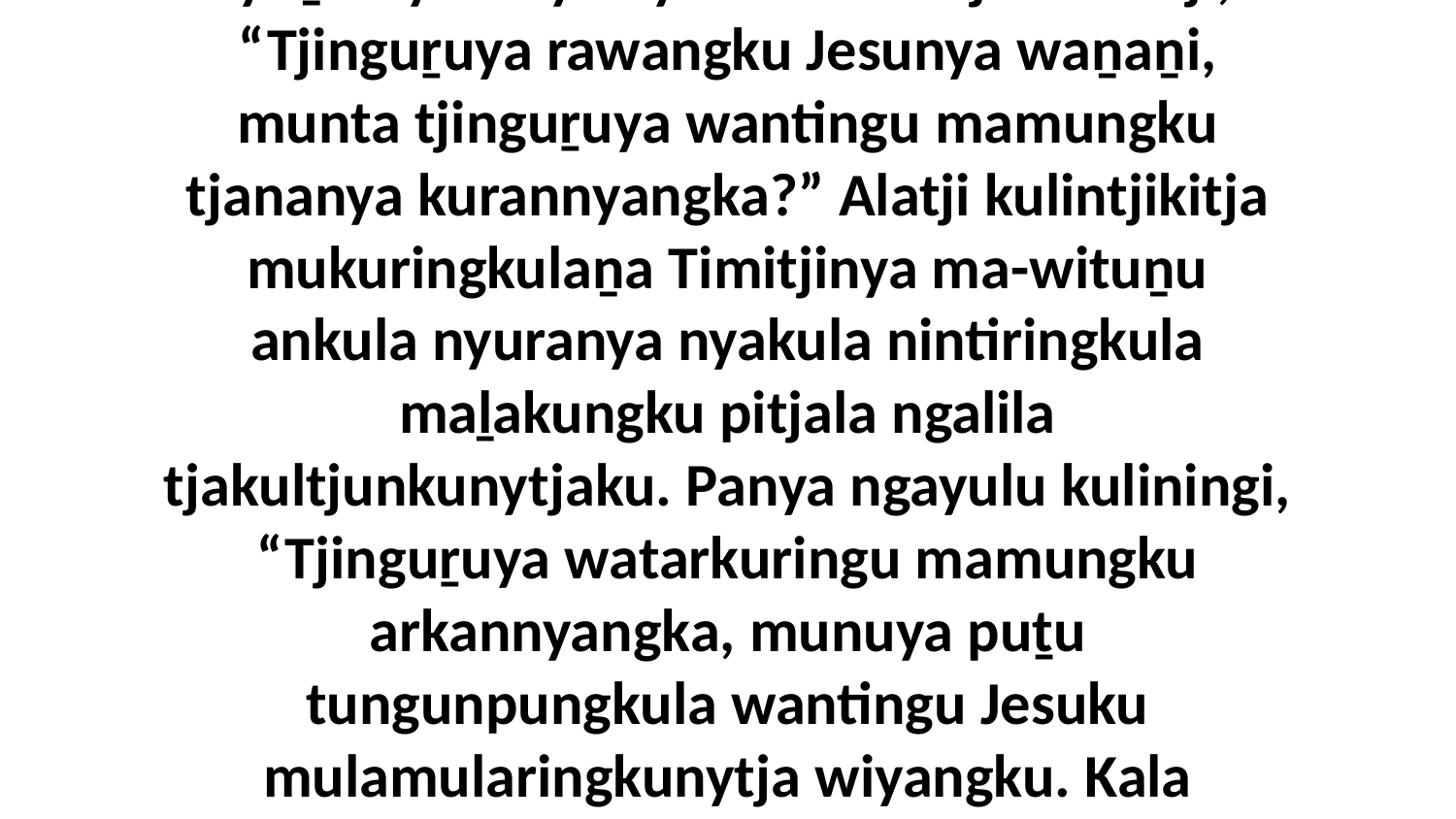

5 Kaṉa nyara palulanguṟu nyuranyatjara kulintjikitjangku Timitjinya nyuralakutu ma-iyaṉu nyuranya nyakula kulintjaku alatji, “Tjinguṟuya rawangku Jesunya waṉaṉi, munta tjinguṟuya wantingu mamungku tjananya kurannyangka?” Alatji kulintjikitja mukuringkulaṉa Timitjinya ma-wituṉu ankula nyuranya nyakula nintiringkula maḻakungku pitjala ngalila tjakultjunkunytjaku. Panya ngayulu kuliningi, “Tjinguṟuya watarkuringu mamungku arkannyangka, munuya puṯu tungunpungkula wantingu Jesuku mulamularingkunytja wiyangku. Kala panyatja unytju alatjiṯu waṟkaringi.” Nyanga alatji kuliṟaṉa Timitjinya nyuralakutu ma-iyaṉu.